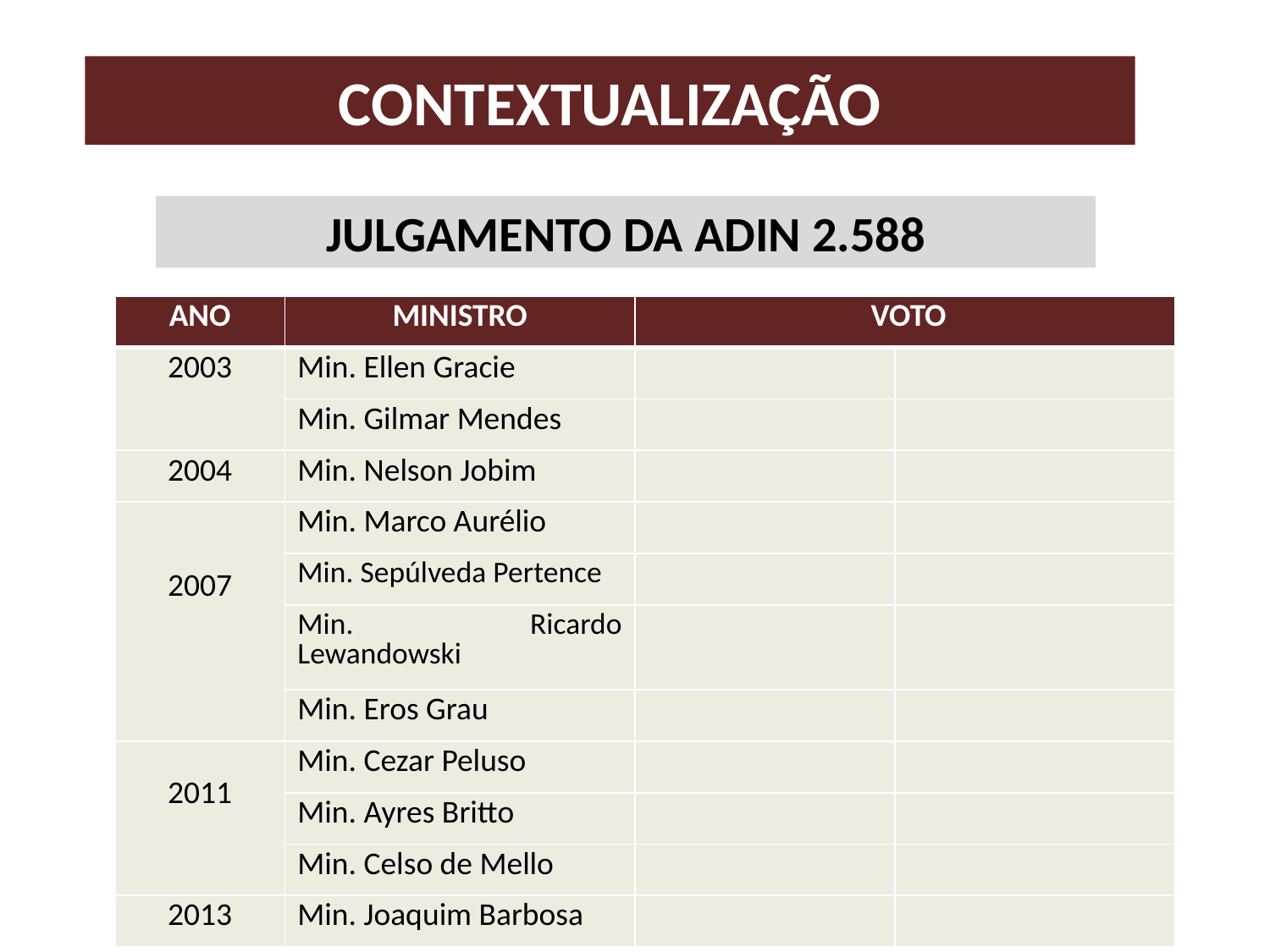

# Contextualização
Julgamento da Adin 2.588
| ANO | MINISTRO | VOTO |  |
| --- | --- | --- | --- |
| 2003 | Min. Ellen Gracie |  |  |
|  | Min. Gilmar Mendes |  |  |
| 2004 | Min. Nelson Jobim |  |  |
| 2007 | Min. Marco Aurélio |  |  |
|  | Min. Sepúlveda Pertence |  |  |
|  | Min. Ricardo Lewandowski |  |  |
|  | Min. Eros Grau |  |  |
| 2011 | Min. Cezar Peluso |  |  |
|  | Min. Ayres Britto |  |  |
|  | Min. Celso de Mello |  |  |
| 2013 | Min. Joaquim Barbosa |  |  |